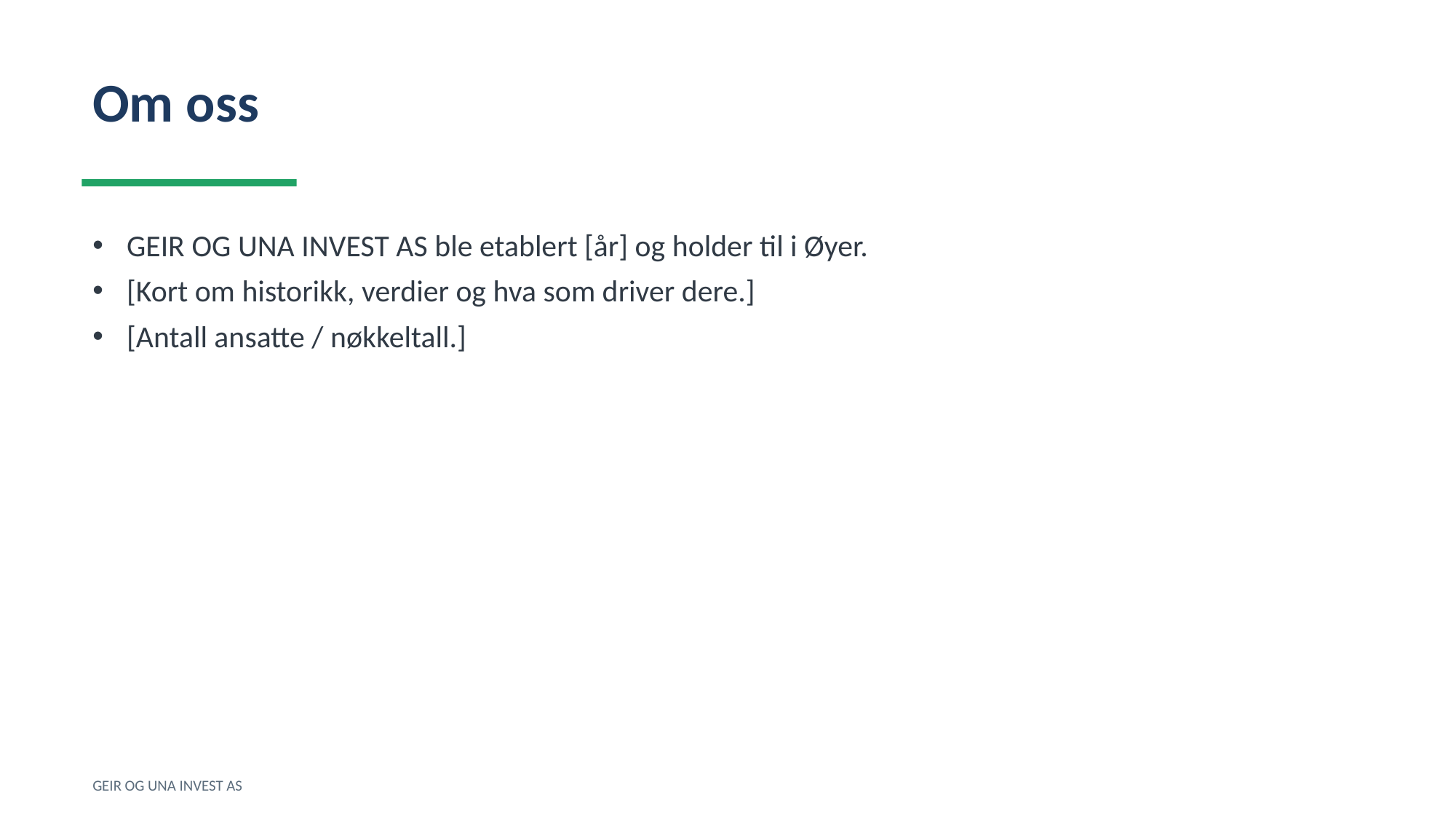

Om oss

GEIR OG UNA INVEST AS ble etablert [år] og holder til i Øyer.
[Kort om historikk, verdier og hva som driver dere.]
[Antall ansatte / nøkkeltall.]
GEIR OG UNA INVEST AS